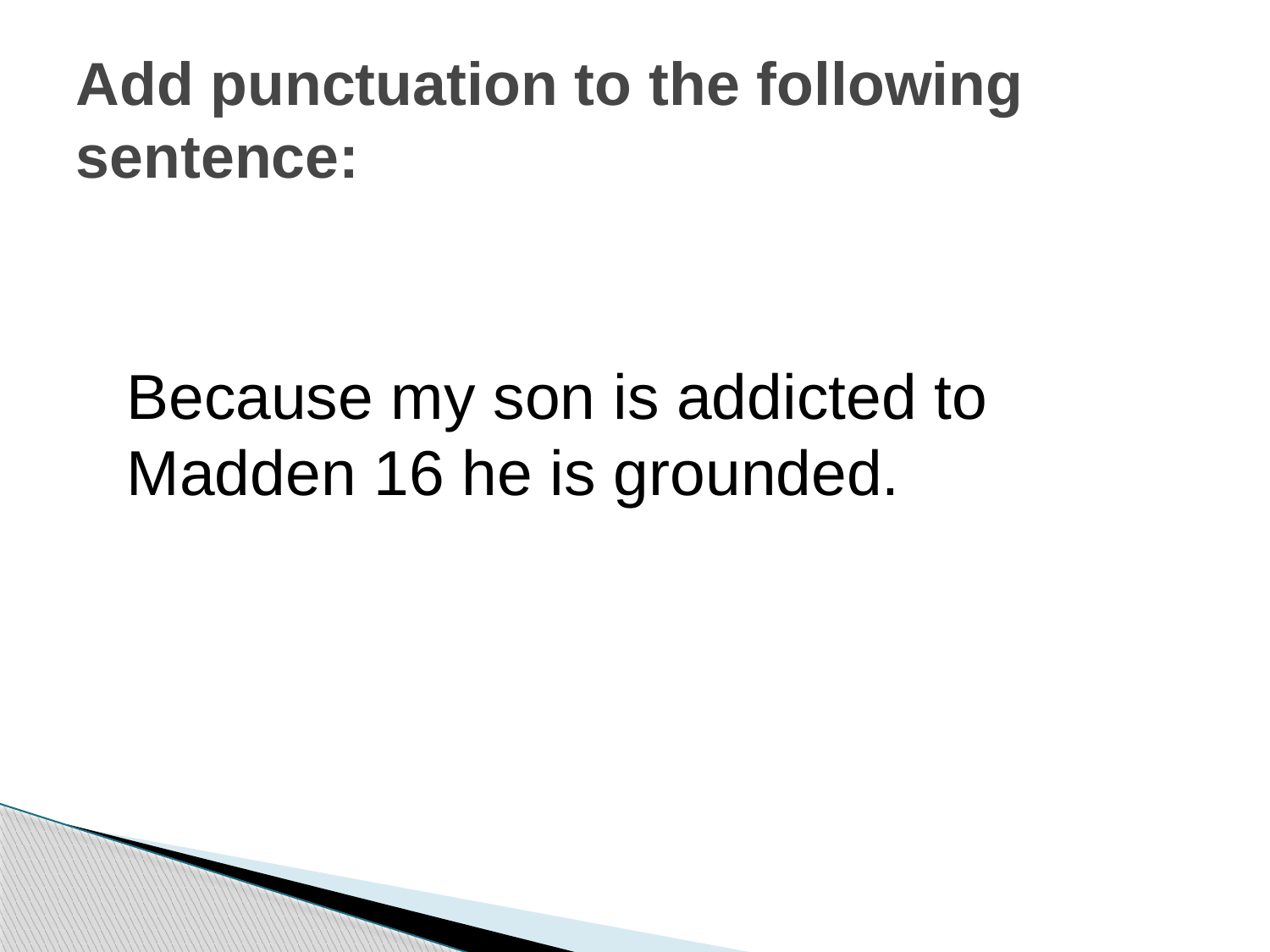

# Add punctuation to the following sentence:
  Because my son is addicted to Madden 16 he is grounded.